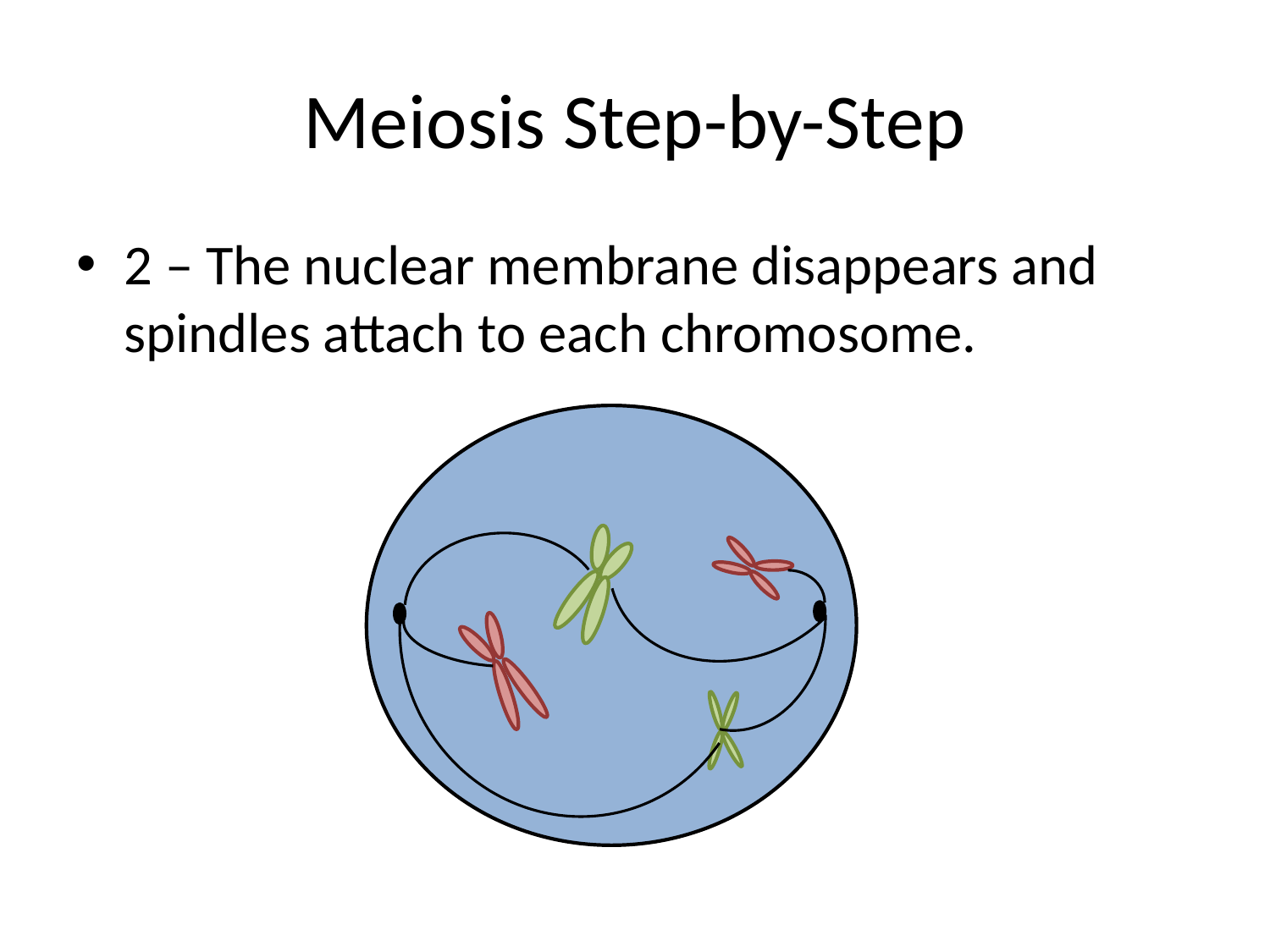

# Meiosis Step-by-Step
2 – The nuclear membrane disappears and spindles attach to each chromosome.